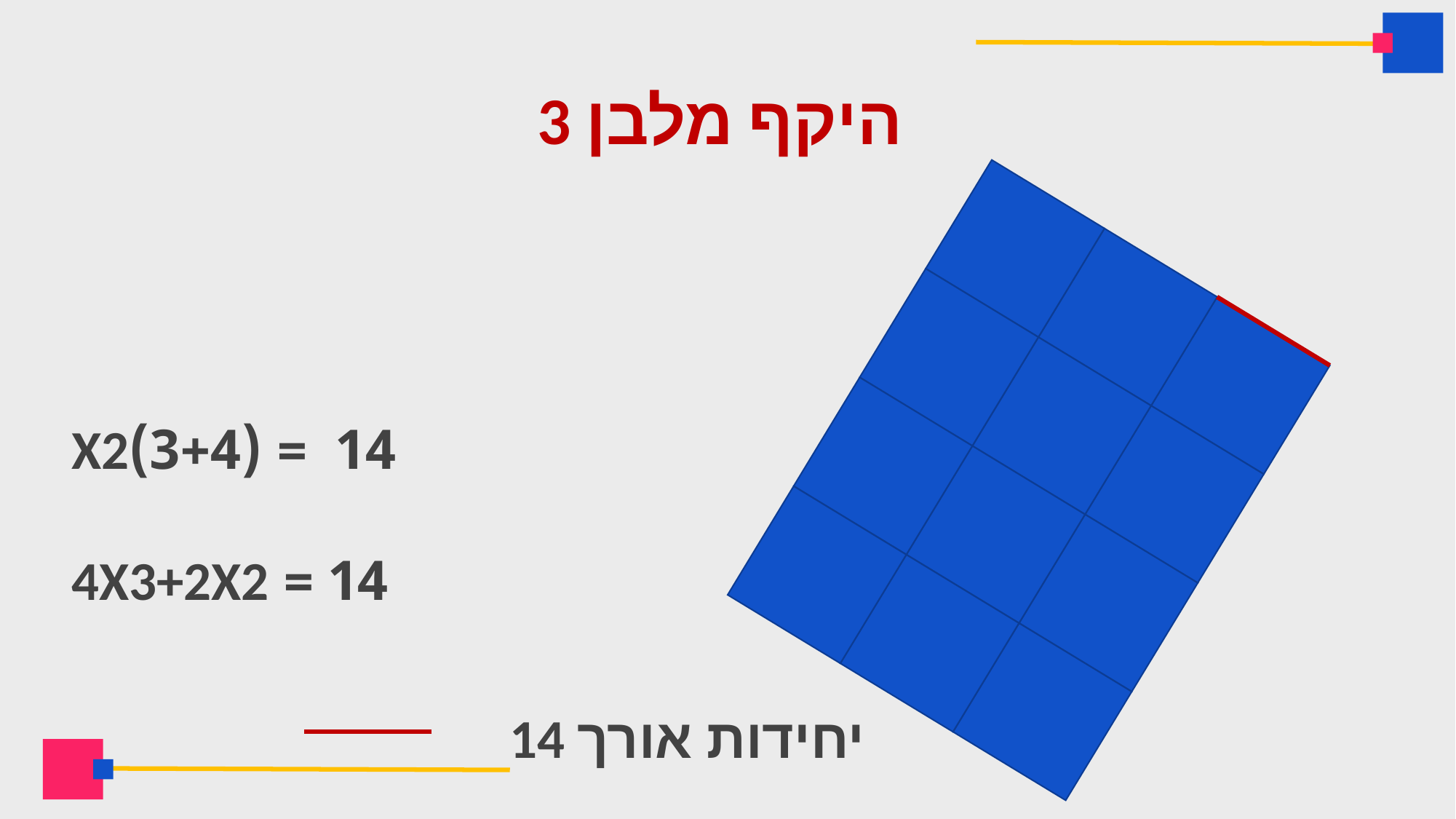

# היקף מלבן 3

  14  = (3+4)X2

 14 = 4X3+2X2
14 יחידות אורך